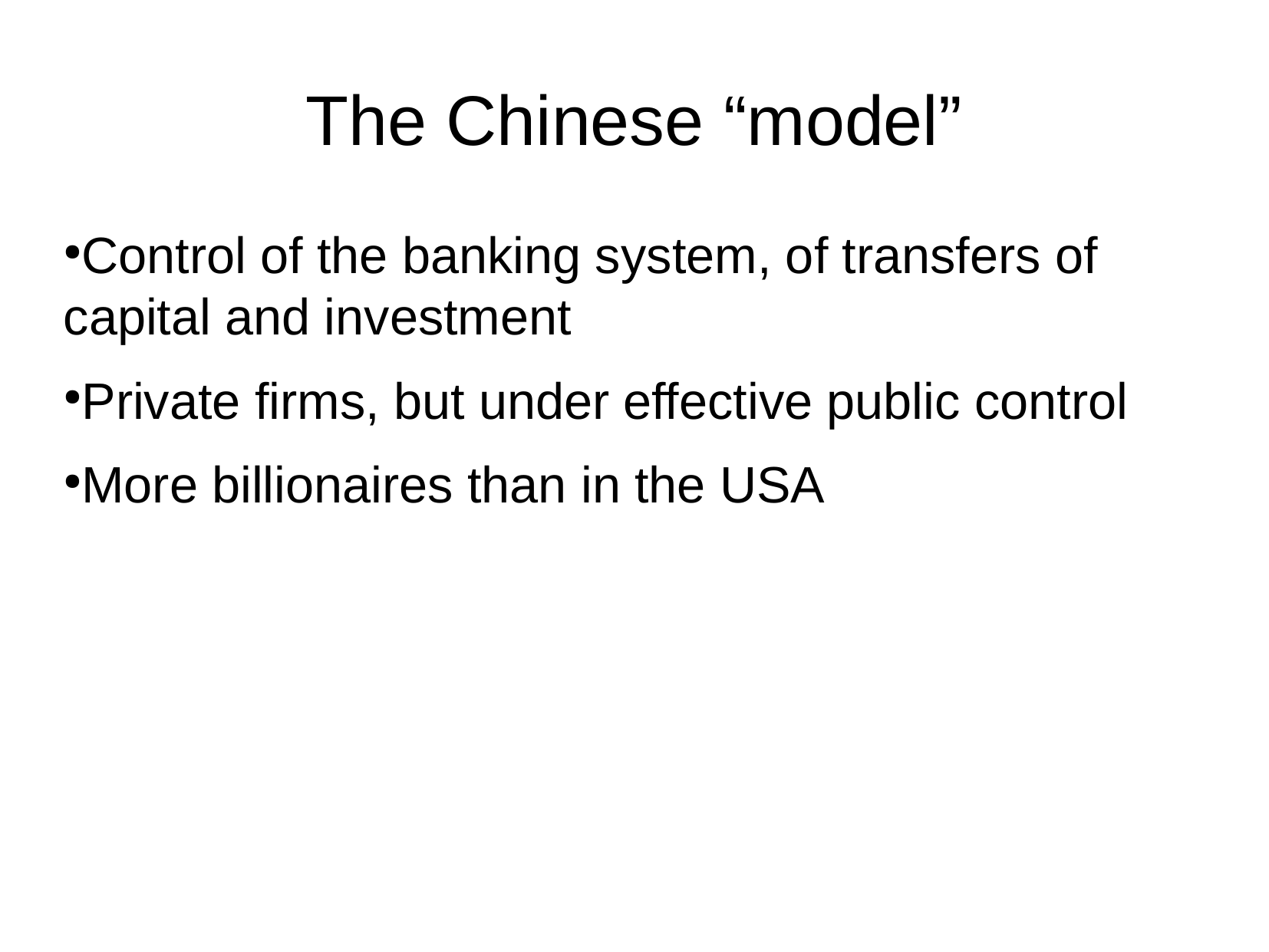

The Chinese “model”
Control of the banking system, of transfers of capital and investment
Private firms, but under effective public control
More billionaires than in the USA